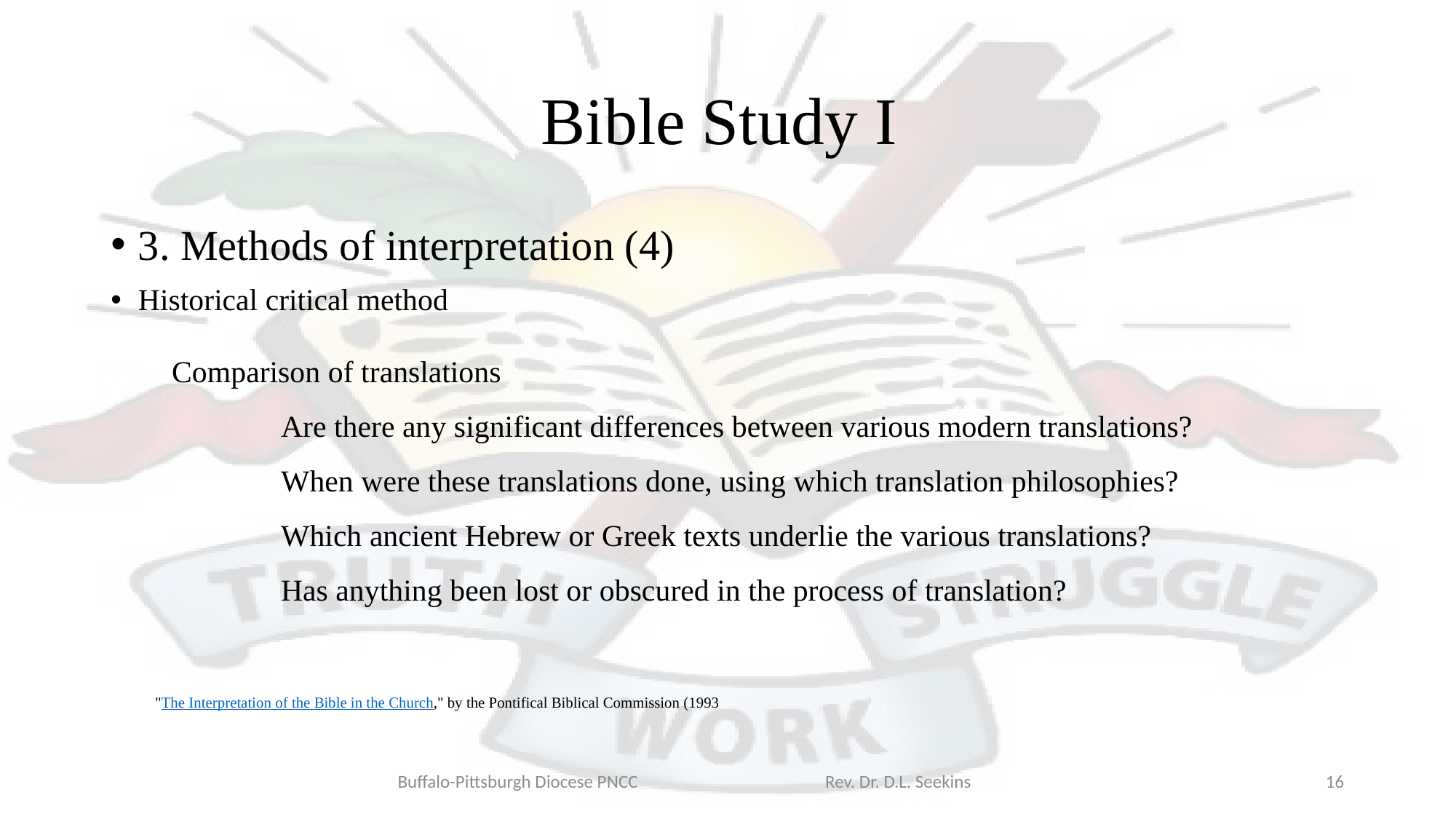

# Bible Study I
3. Methods of interpretation (4)
Historical critical method

Comparison of translations
	Are there any significant differences between various modern translations?
	When were these translations done, using which translation philosophies?
	Which ancient Hebrew or Greek texts underlie the various translations?
	Has anything been lost or obscured in the process of translation?
 "The Interpretation of the Bible in the Church," by the Pontifical Biblical Commission (1993
Buffalo-Pittsburgh Diocese PNCC                                             Rev. Dr. D.L. Seekins
16